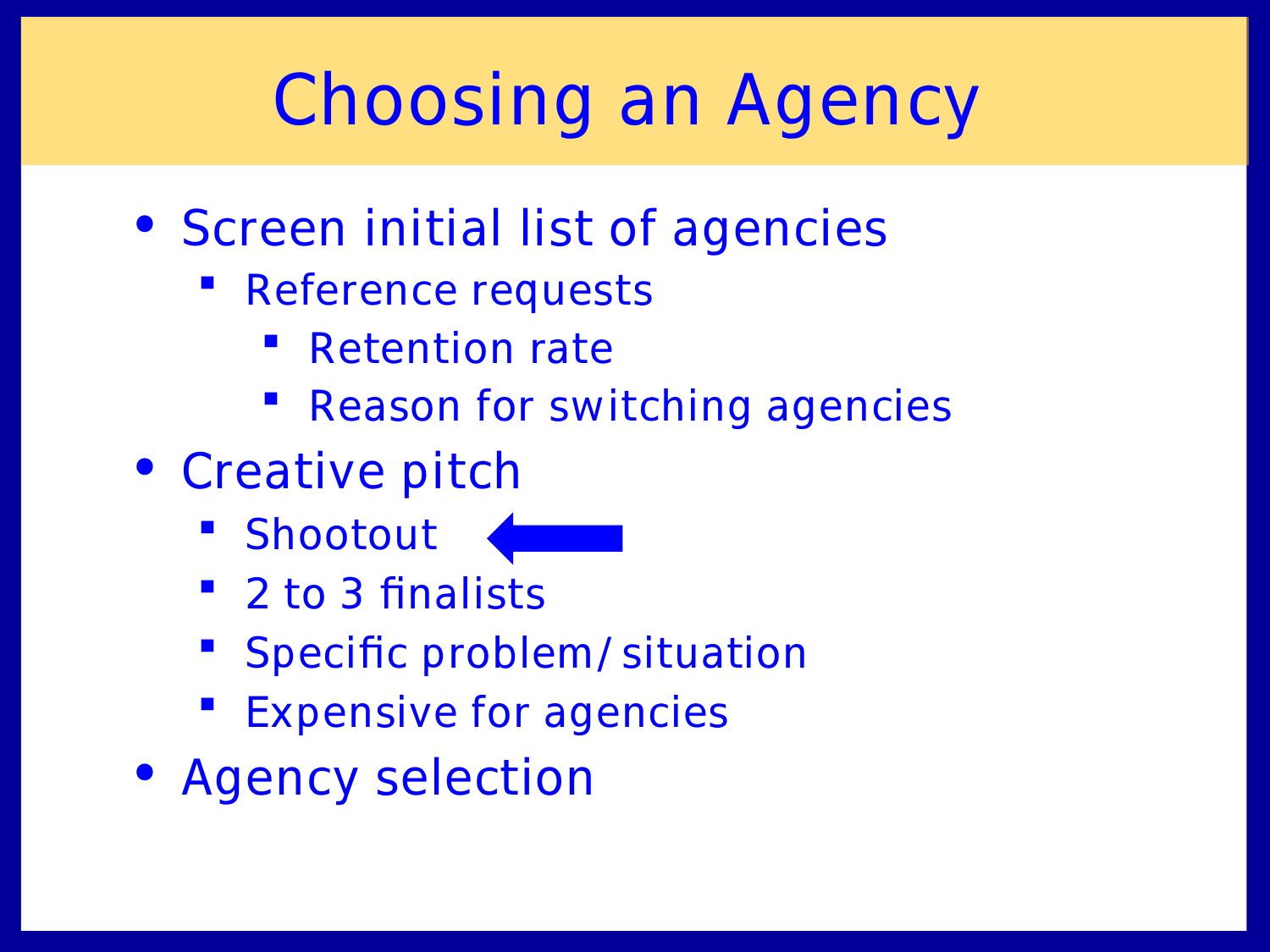

# Choosing an Agency
Screen initial list of agencies
Reference requests
Retention rate
Reason for switching agencies
Creative pitch
Shootout
2 to 3 finalists
Specific problem/situation
Expensive for agencies
Agency selection